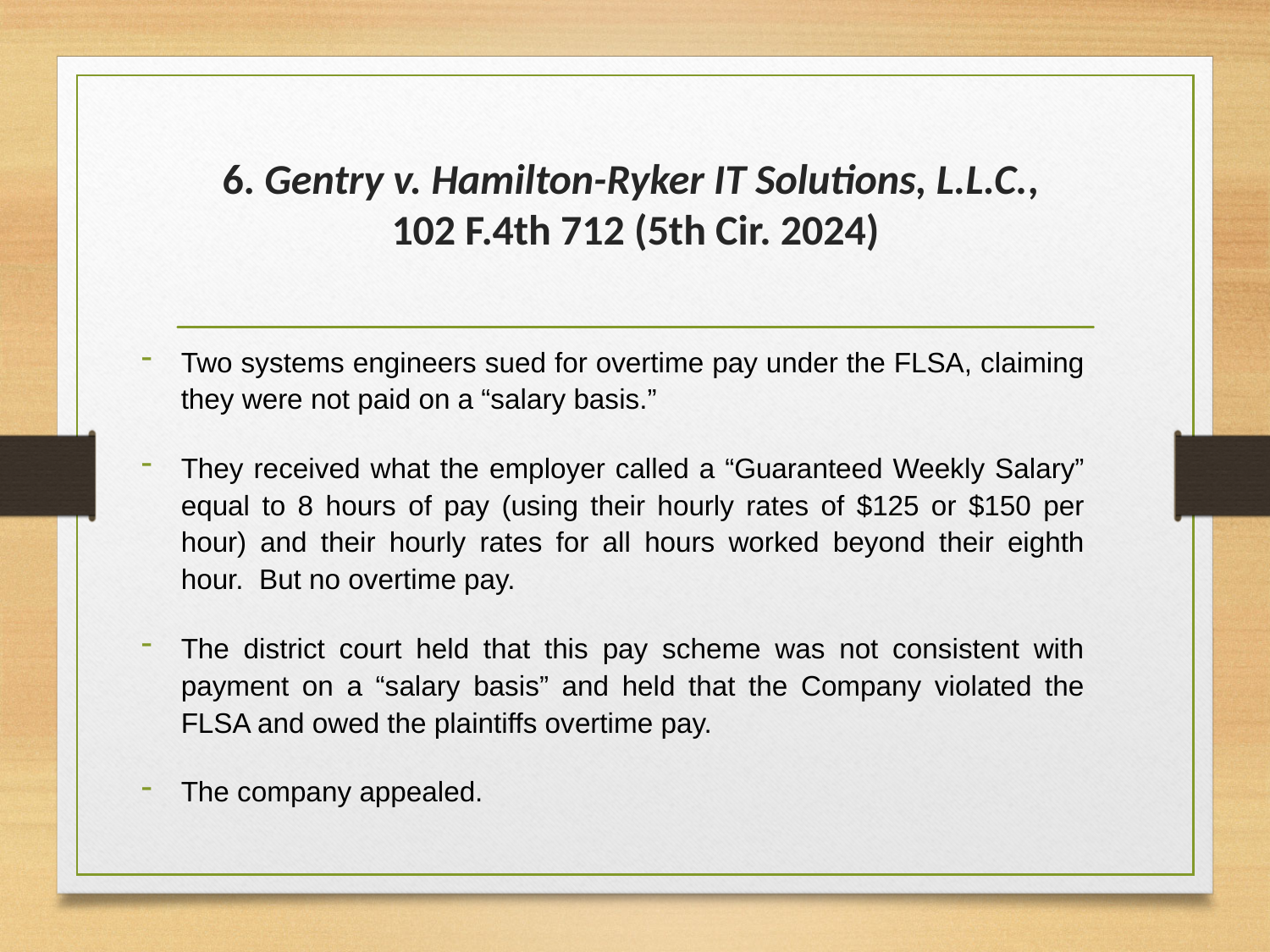

# 6. Gentry v. Hamilton-Ryker IT Solutions, L.L.C., 102 F.4th 712 (5th Cir. 2024)
Two systems engineers sued for overtime pay under the FLSA, claiming they were not paid on a “salary basis.”
They received what the employer called a “Guaranteed Weekly Salary” equal to 8 hours of pay (using their hourly rates of $125 or $150 per hour) and their hourly rates for all hours worked beyond their eighth hour.  But no overtime pay.
The district court held that this pay scheme was not consistent with payment on a “salary basis” and held that the Company violated the FLSA and owed the plaintiffs overtime pay.
The company appealed.